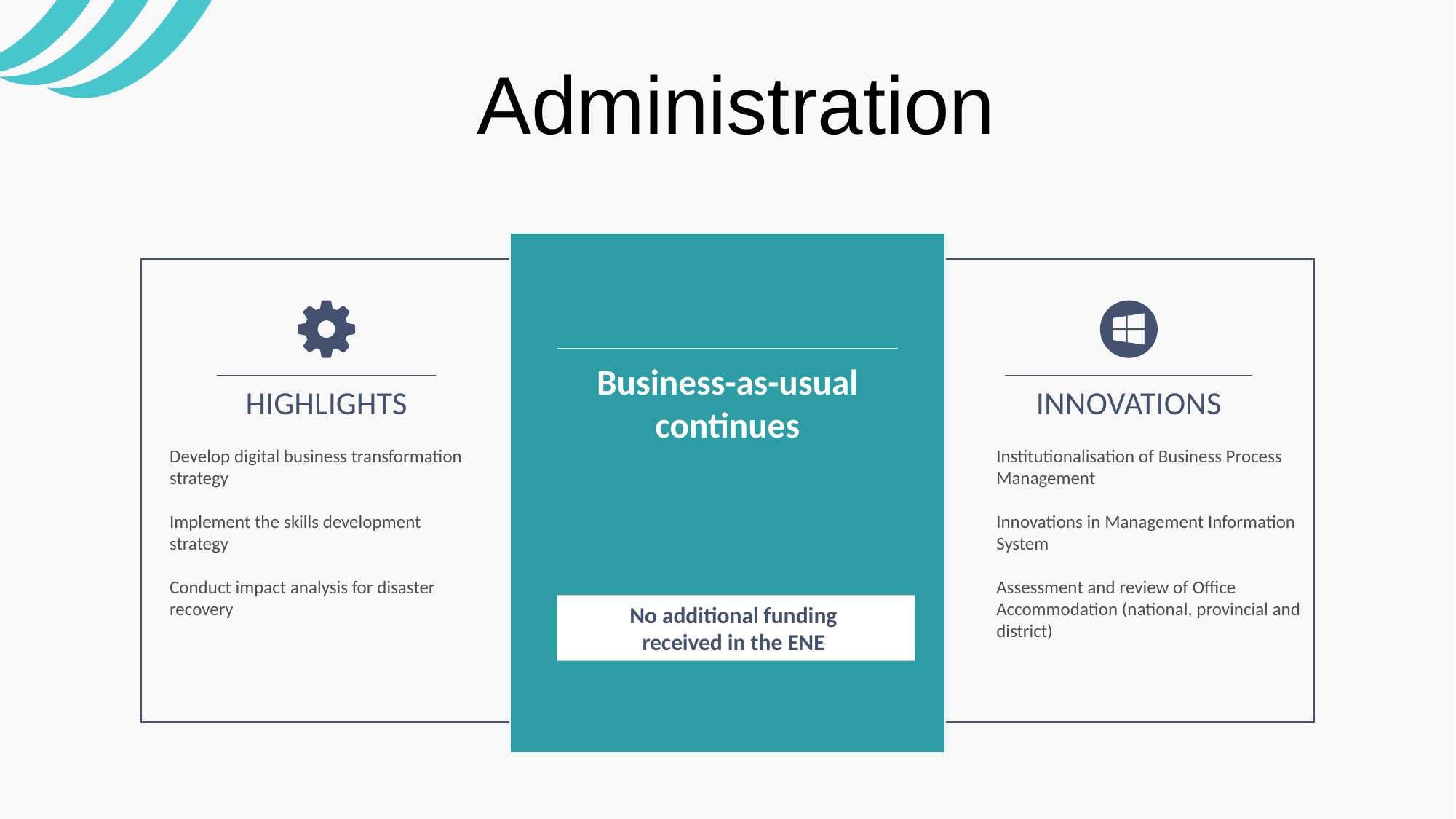

Administration

Business-as-usual
continues
No additional funding
received in the ENE

HIGHLIGHTS

INNOVATIONS
Develop digital business transformation strategy

Implement the skills development strategy

Conduct impact analysis for disaster recovery

Institutionalisation of Business Process Management

Innovations in Management Information System

Assessment and review of Office Accommodation (national, provincial and district)